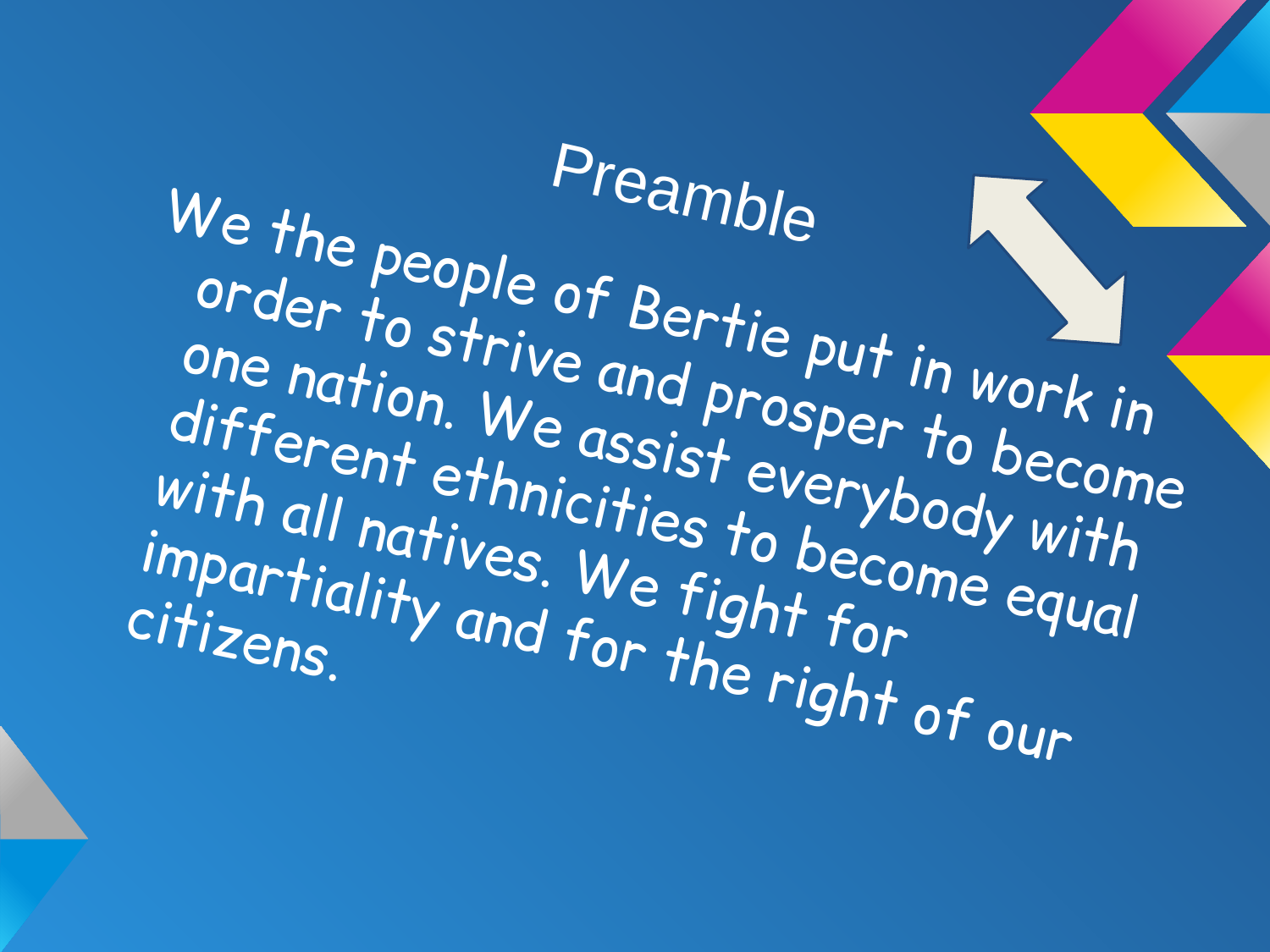

# Preamble

We the people of Bertie put in work in order to strive and prosper to become one nation. We assist everybody with different ethnicities to become equal with all natives. We fight for impartiality and for the right of our citizens.